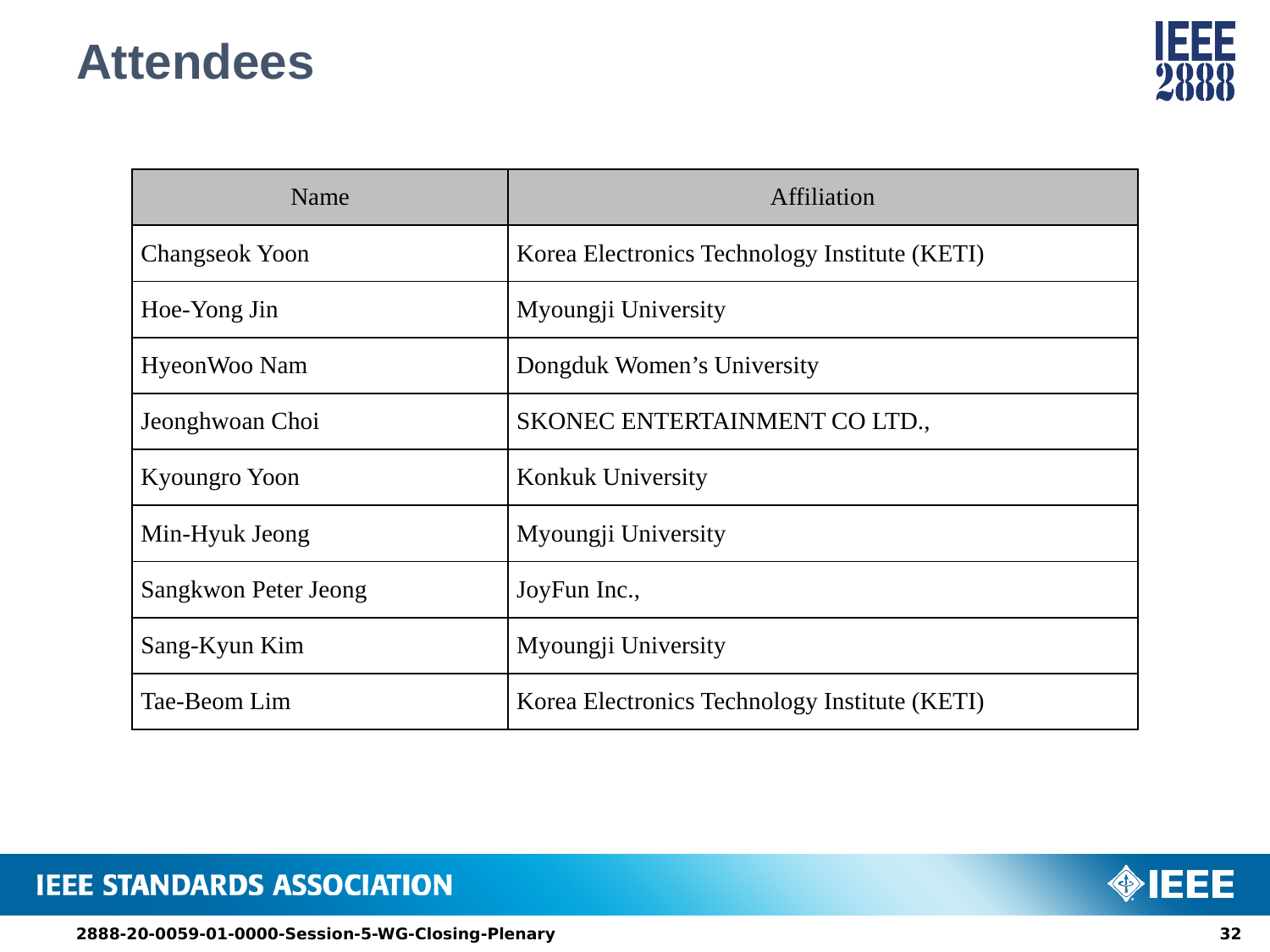

# Attendees
| Name | Affiliation |
| --- | --- |
| Changseok Yoon | Korea Electronics Technology Institute (KETI) |
| Hoe-Yong Jin | Myoungji University |
| HyeonWoo Nam | Dongduk Women’s University |
| Jeonghwoan Choi | SKONEC ENTERTAINMENT CO LTD., |
| Kyoungro Yoon | Konkuk University |
| Min-Hyuk Jeong | Myoungji University |
| Sangkwon Peter Jeong | JoyFun Inc., |
| Sang-Kyun Kim | Myoungji University |
| Tae-Beom Lim | Korea Electronics Technology Institute (KETI) |
2888-20-0059-01-0000-Session-5-WG-Closing-Plenary
32